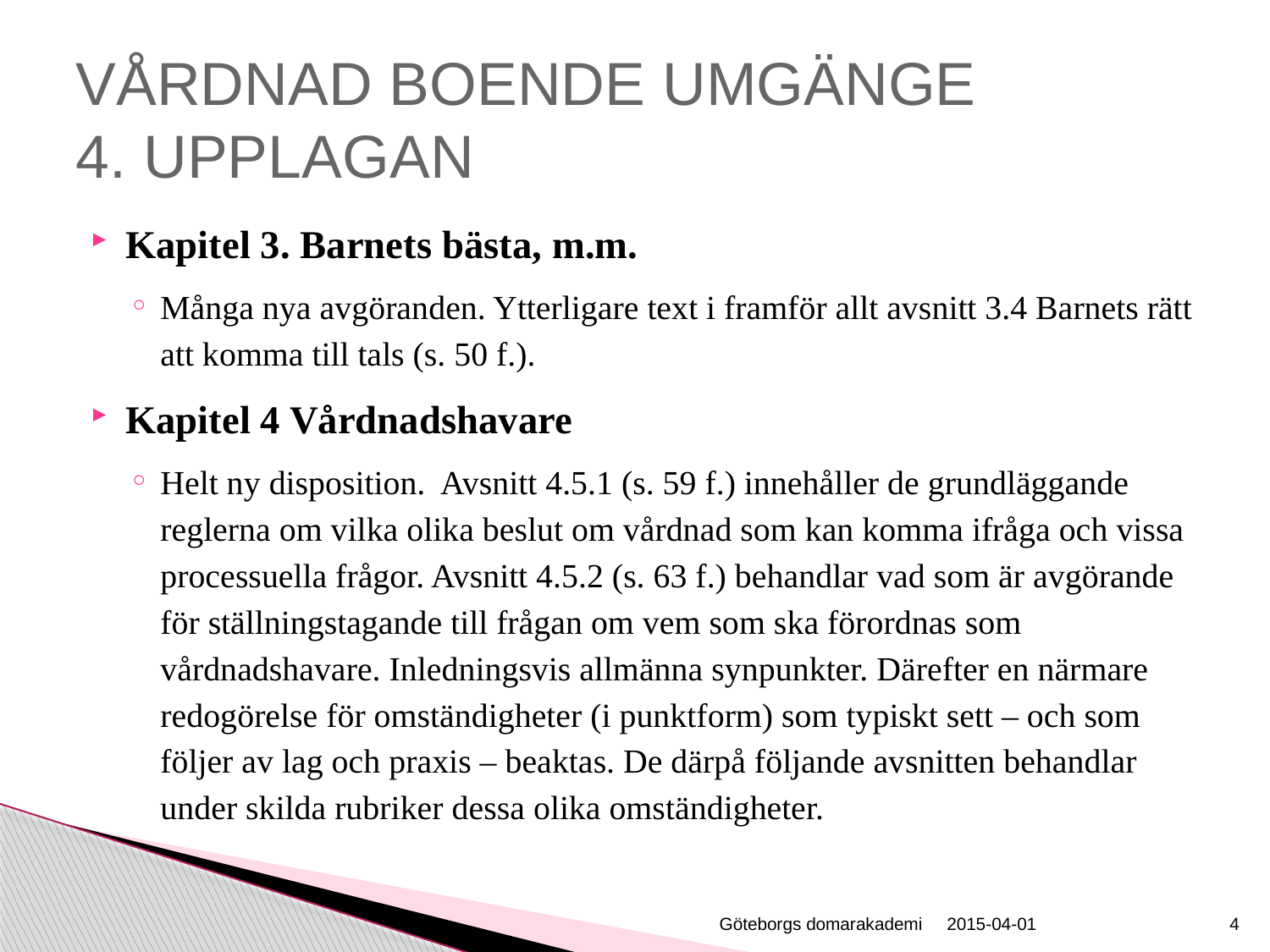

# VÅRDNAD BOENDE UMGÄNGE 4. UPPLAGAN
Kapitel 3. Barnets bästa, m.m.
Många nya avgöranden. Ytterligare text i framför allt avsnitt 3.4 Barnets rätt att komma till tals (s. 50 f.).
Kapitel 4 Vårdnadshavare
Helt ny disposition.  Avsnitt 4.5.1 (s. 59 f.) innehåller de grundläggande reglerna om vilka olika beslut om vårdnad som kan komma ifråga och vissa processuella frågor. Avsnitt 4.5.2 (s. 63 f.) behandlar vad som är avgörande för ställningstagande till frågan om vem som ska förordnas som vårdnadshavare. Inledningsvis allmänna synpunkter. Därefter en närmare redogörelse för omständigheter (i punktform) som typiskt sett – och som följer av lag och praxis – beaktas. De därpå följande avsnitten behandlar under skilda rubriker dessa olika omständigheter.

Göteborgs domarakademi
2015-04-01
4